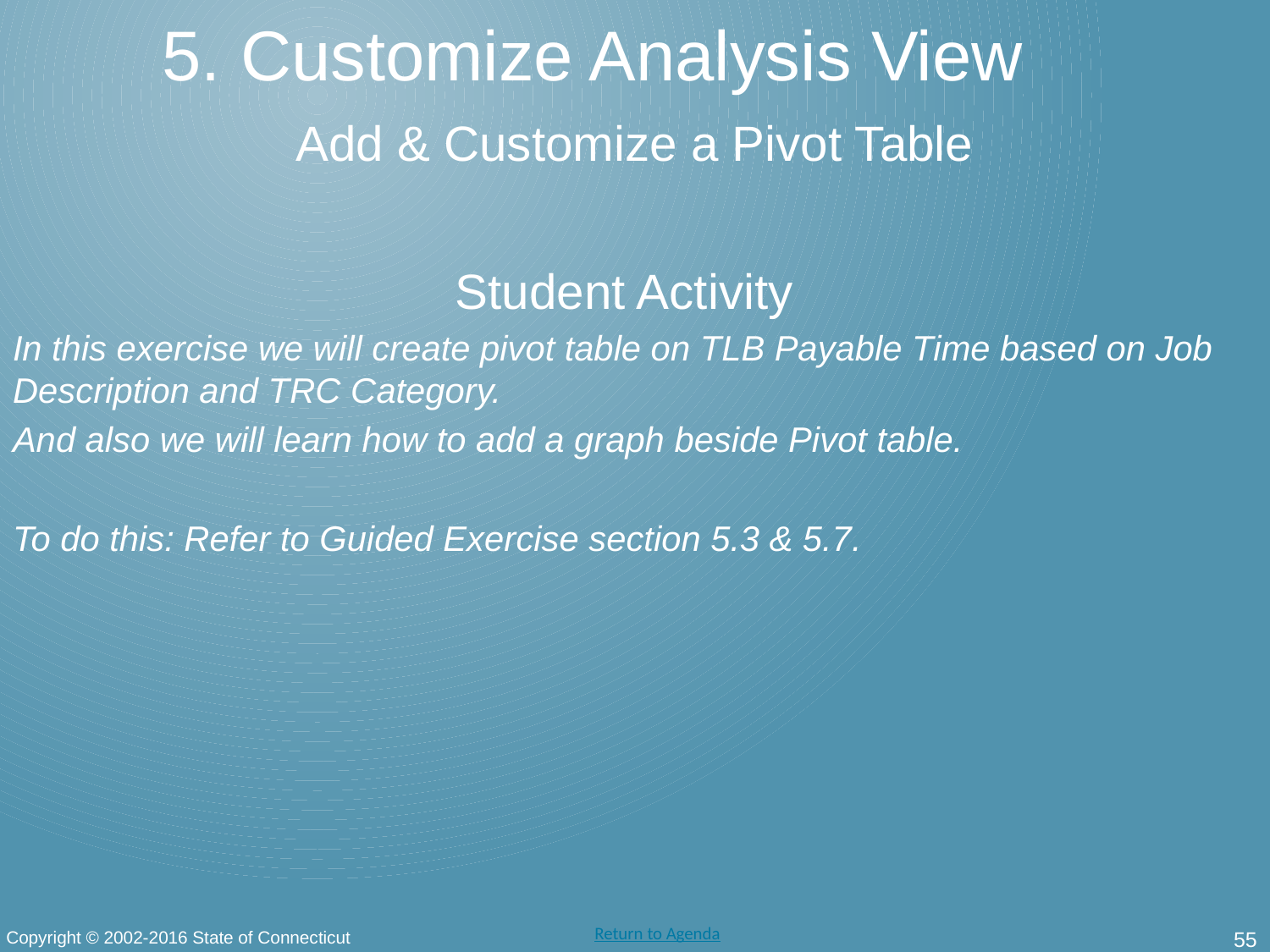

# 5. Customize Analysis View
Add & Customize a Pivot Table

Student Activity
In this exercise we will create pivot table on TLB Payable Time based on Job Description and TRC Category.
And also we will learn how to add a graph beside Pivot table.

To do this: Refer to Guided Exercise section 5.3 & 5.7.

Copyright © 2002-2016 State of Connecticut
55